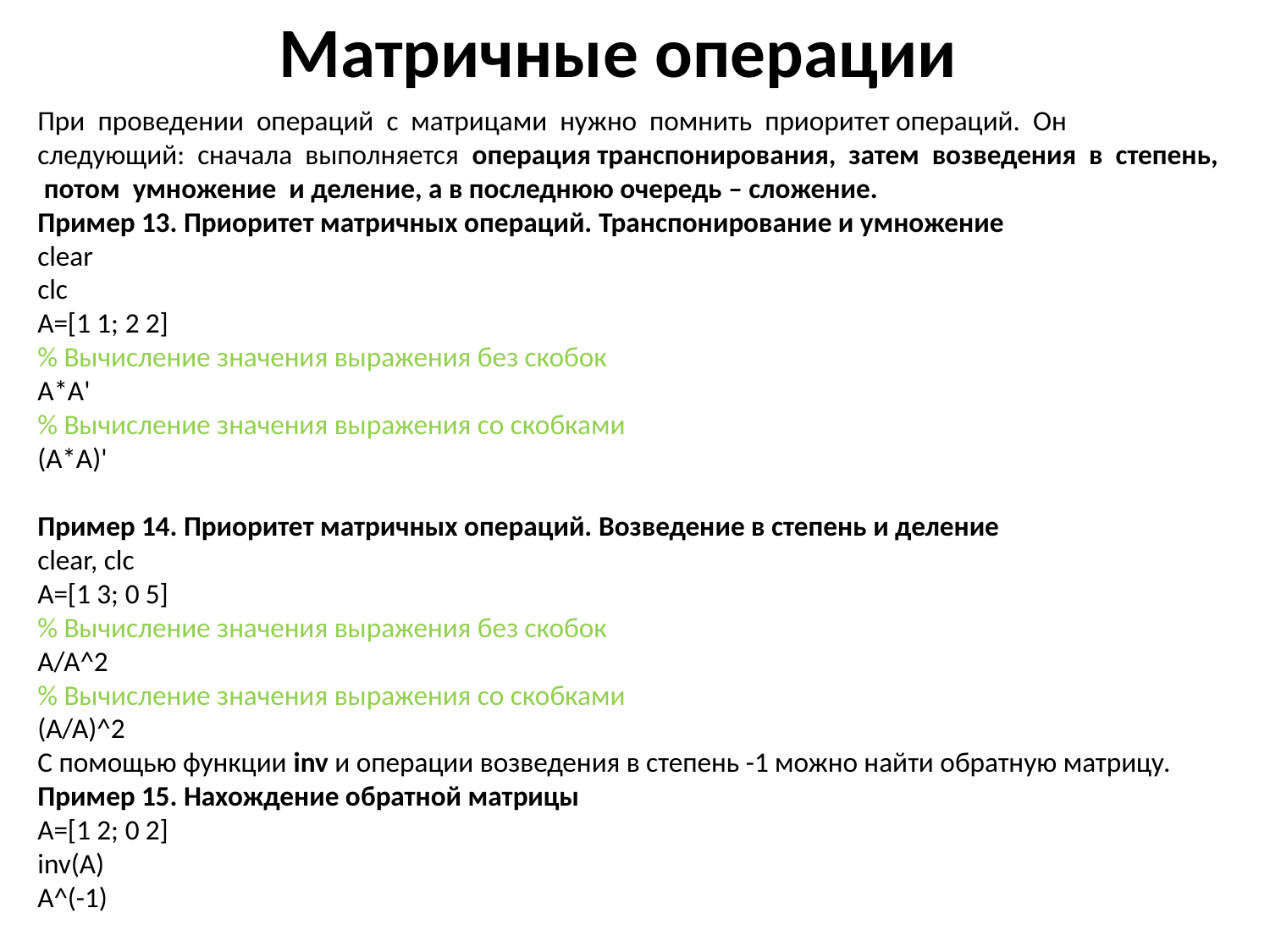

# Матричные операции
При  проведении  операций  с  матрицами  нужно  помнить  приоритет операций.  Он  следующий:  сначала  выполняется  операция транспонирования,  затем  возведения  в  степень,  потом  умножение  и деление, а в последнюю очередь – сложение.
Пример 13. Приоритет матричных операций. Транспонирование и умножение
clear
clc
A=[1 1; 2 2]
% Вычисление значения выражения без скобок
A*A'
% Вычисление значения выражения со скобками
(A*A)'

Пример 14. Приоритет матричных операций. Возведение в степень и деление
clear, clc
A=[1 3; 0 5]
% Вычисление значения выражения без скобок
A/A^2
% Вычисление значения выражения со скобками
(A/A)^2
С помощью функции inv и операции возведения в степень -1 можно найти обратную матрицу.
Пример 15. Нахождение обратной матрицы
A=[1 2; 0 2]
inv(A)
A^(-1)